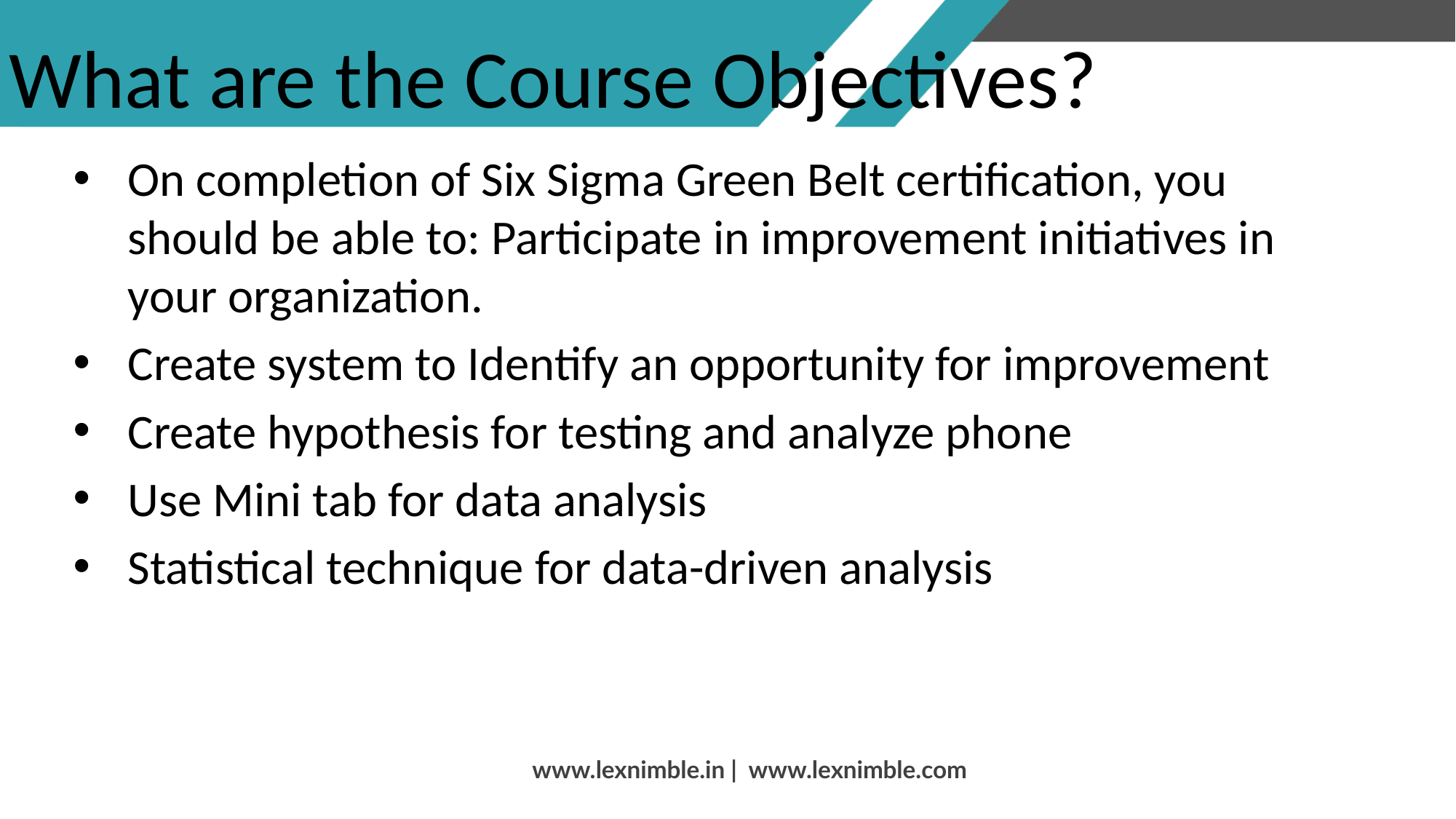

# What are the Course Objectives?
On completion of Six Sigma Green Belt certification, you should be able to: Participate in improvement initiatives in your organization.
Create system to Identify an opportunity for improvement
Create hypothesis for testing and analyze phone
Use Mini tab for data analysis
Statistical technique for data-driven analysis